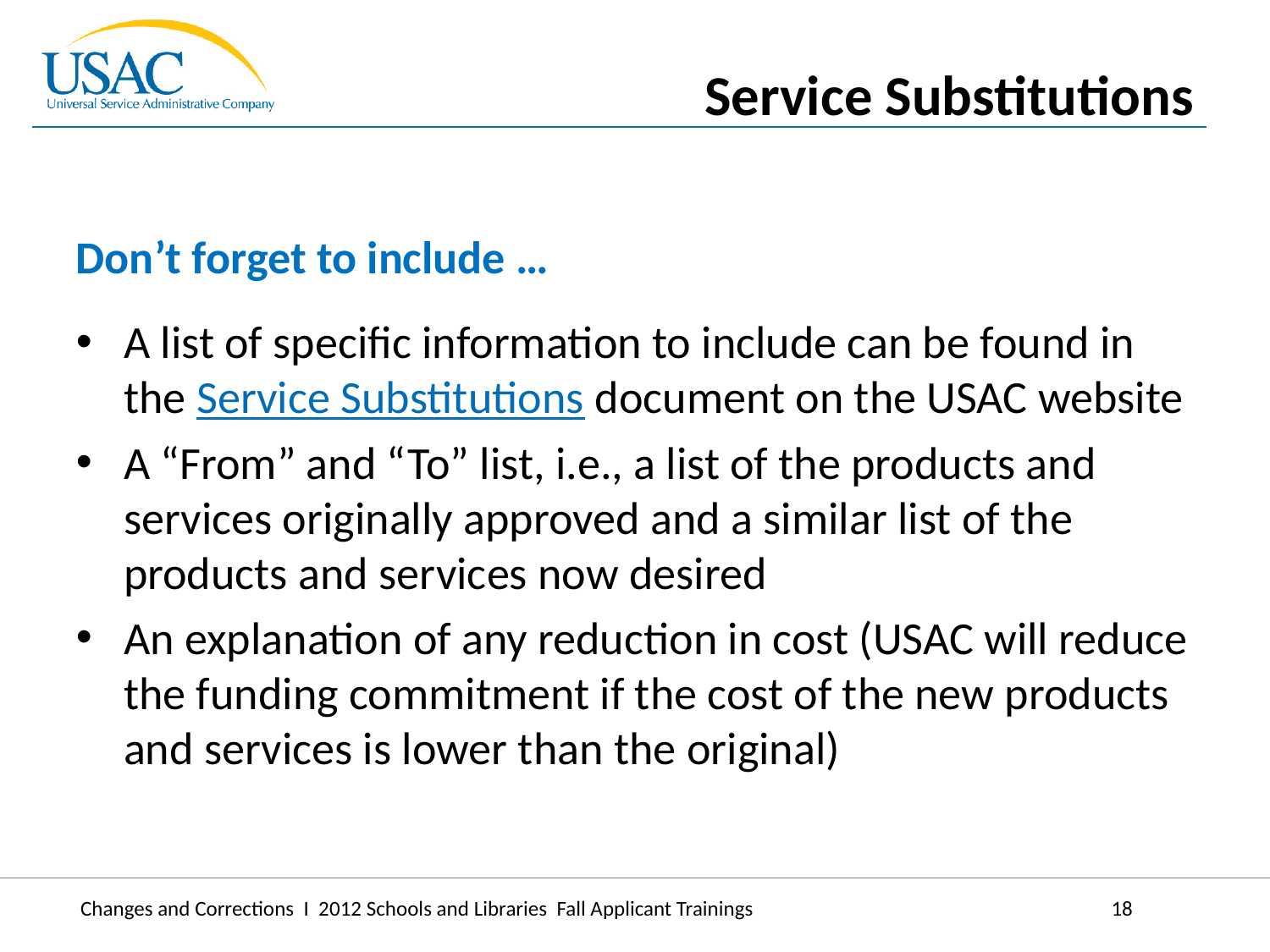

Service Substitutions
Don’t forget to include …
A list of specific information to include can be found in the Service Substitutions document on the USAC website
A “From” and “To” list, i.e., a list of the products and services originally approved and a similar list of the products and services now desired
An explanation of any reduction in cost (USAC will reduce the funding commitment if the cost of the new products and services is lower than the original)